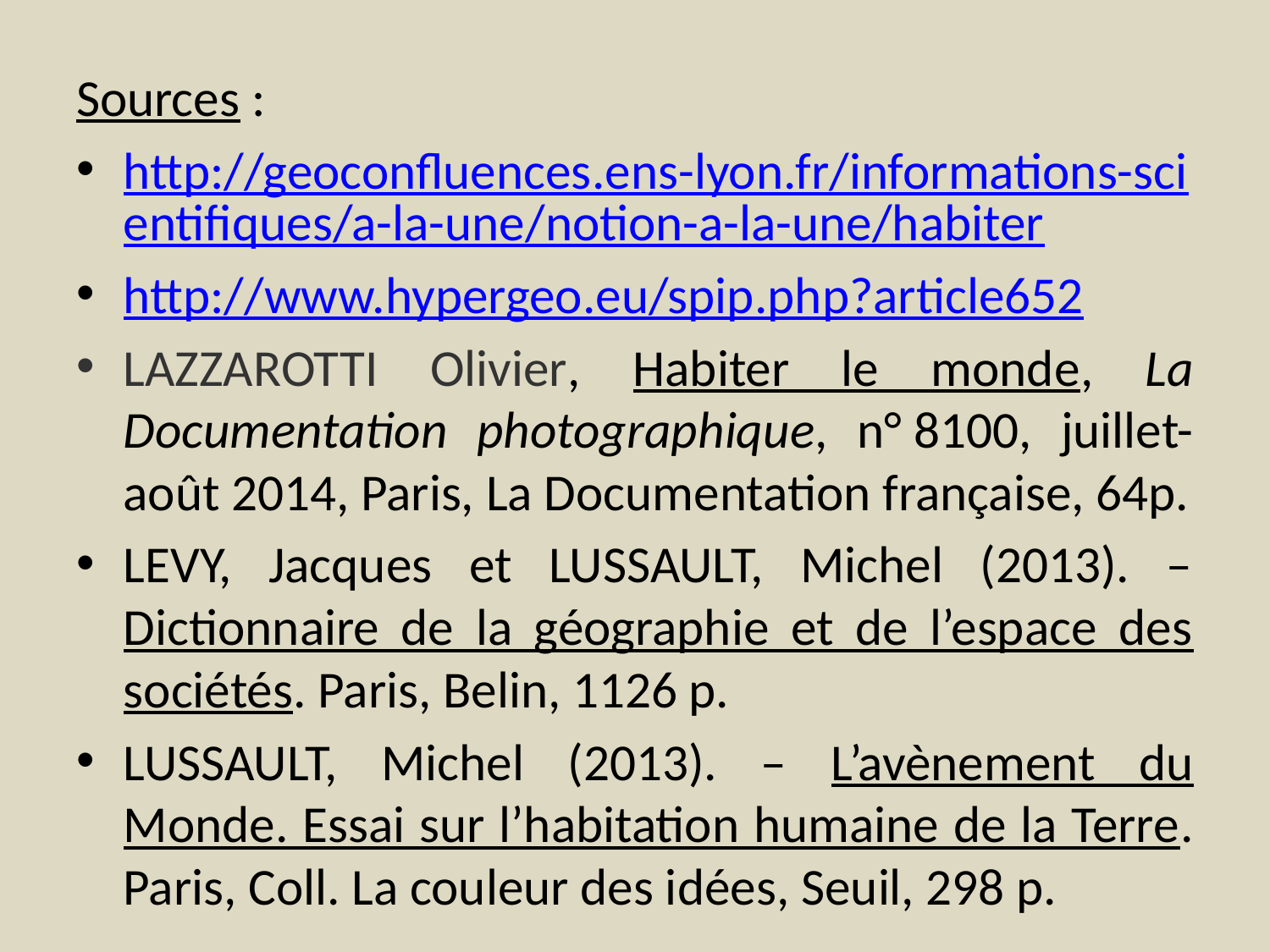

Sources :
http://geoconfluences.ens-lyon.fr/informations-scientifiques/a-la-une/notion-a-la-une/habiter
http://www.hypergeo.eu/spip.php?article652
LAZZAROTTI Olivier, Habiter le monde, La Documentation photographique, n° 8100, juillet-août 2014, Paris, La Documentation française, 64p.
LEVY, Jacques et LUSSAULT, Michel (2013). – Dictionnaire de la géographie et de l’espace des sociétés. Paris, Belin, 1126 p.
LUSSAULT, Michel (2013). – L’avènement du Monde. Essai sur l’habitation humaine de la Terre. Paris, Coll. La couleur des idées, Seuil, 298 p.